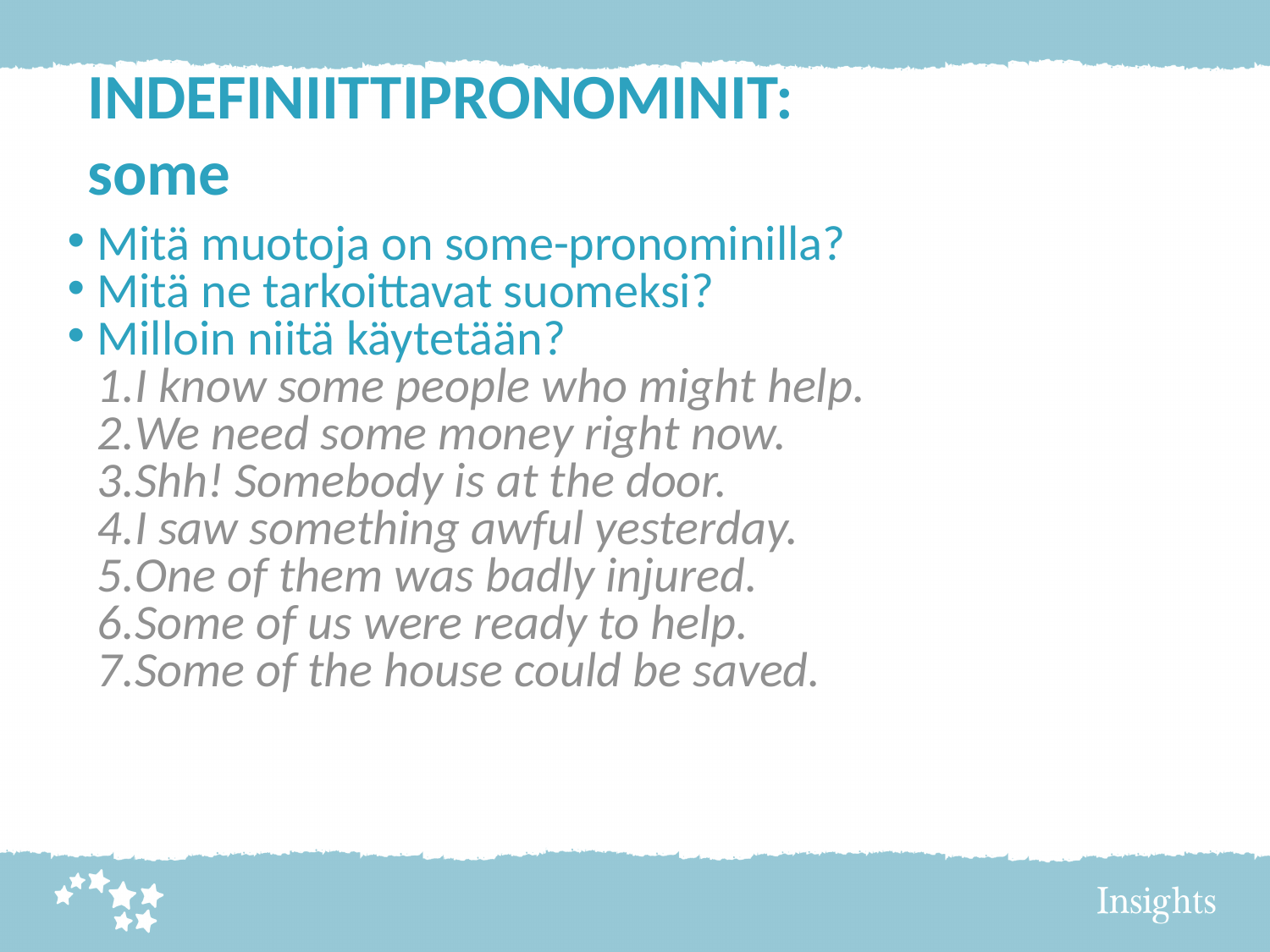

INDEFINIITTIPRONOMINIT:
some
Mitä muotoja on some-pronominilla?
Mitä ne tarkoittavat suomeksi?
Milloin niitä käytetään?
I know some people who might help.
We need some money right now.
Shh! Somebody is at the door.
I saw something awful yesterday.
One of them was badly injured.
Some of us were ready to help.
Some of the house could be saved.